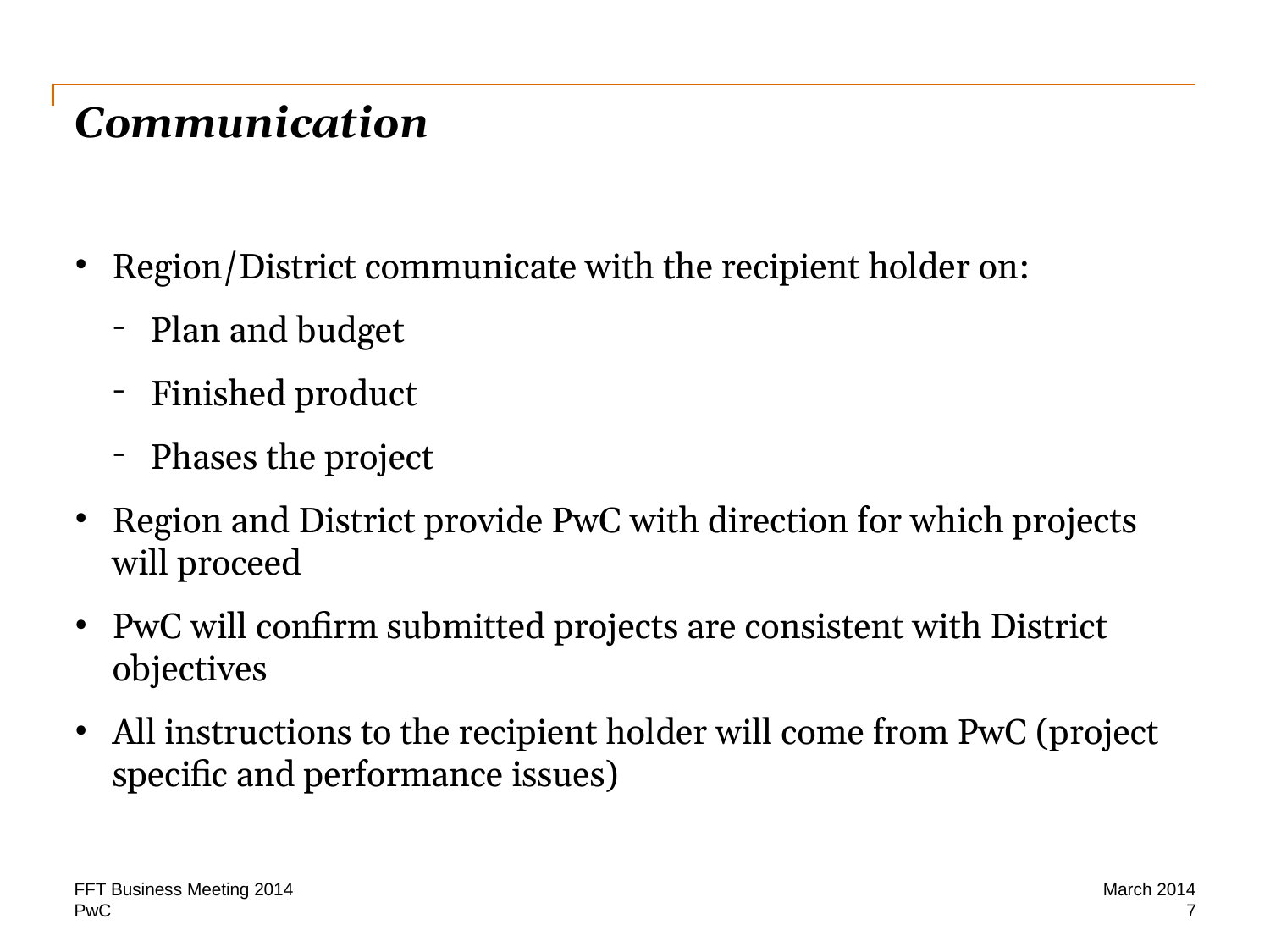

# Communication
Region/District communicate with the recipient holder on:
Plan and budget
Finished product
Phases the project
Region and District provide PwC with direction for which projects will proceed
PwC will confirm submitted projects are consistent with District objectives
All instructions to the recipient holder will come from PwC (project specific and performance issues)

FFT Business Meeting 2014
March 2014
7